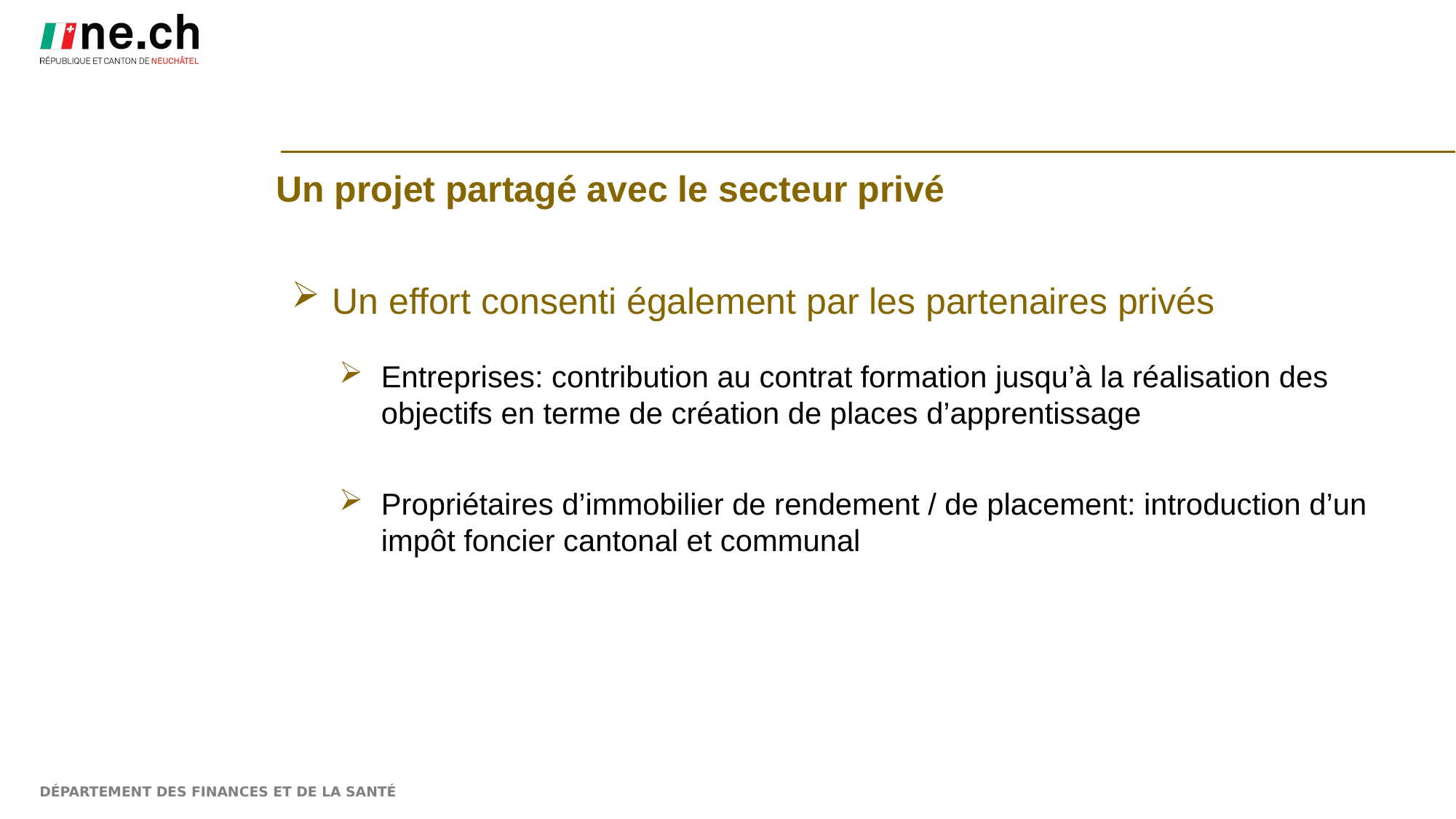

Un projet partagé avec le secteur privé
Un effort consenti également par les partenaires privés

Entreprises: contribution au contrat formation jusqu’à la réalisation des objectifs en terme de création de places d’apprentissage

Propriétaires d’immobilier de rendement / de placement: introduction d’un impôt foncier cantonal et communal

Département des finances et de la santé